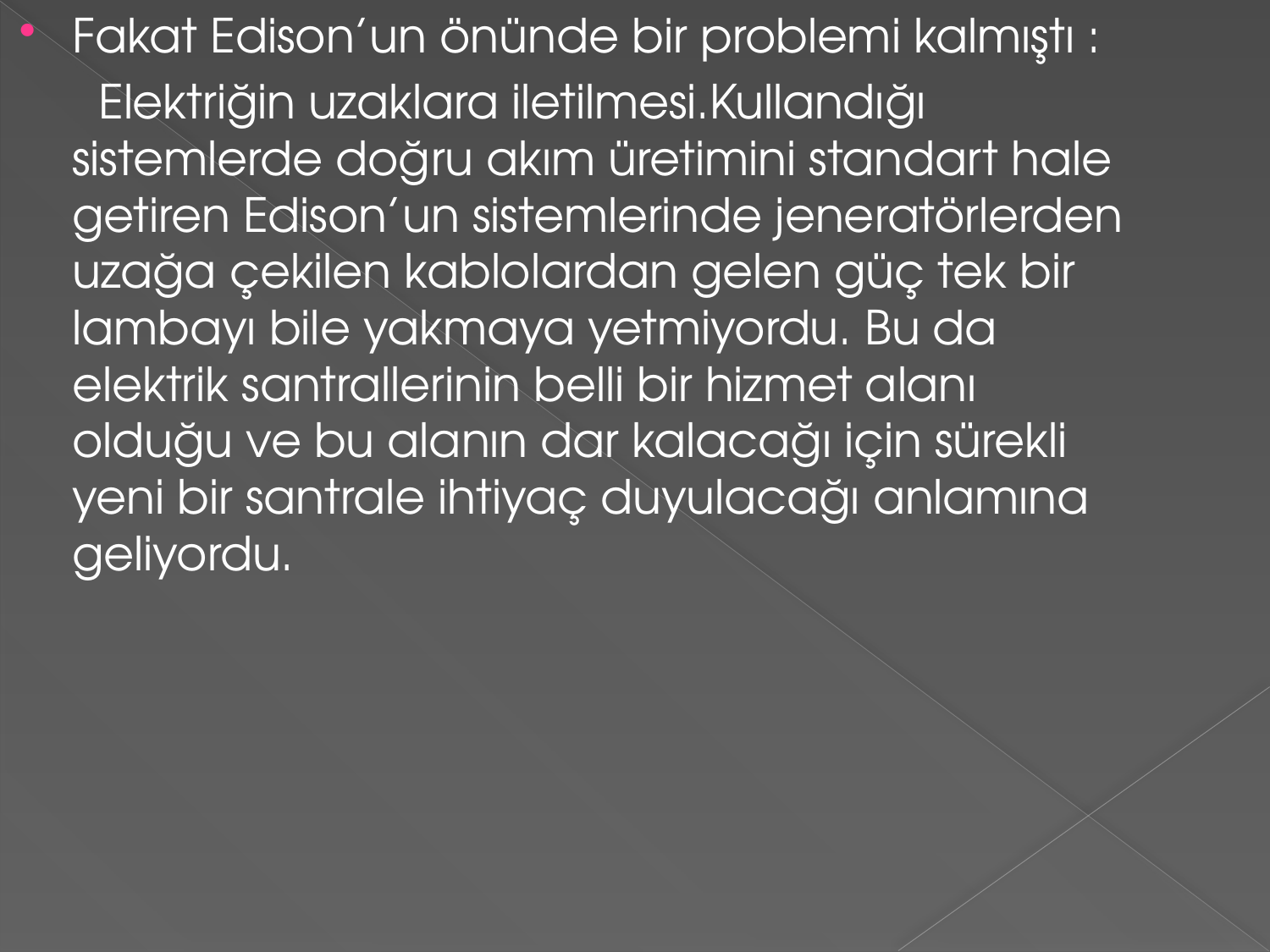

Fakat Edison’un önünde bir problemi kalmıştı :
      Elektriğin uzaklara iletilmesi.Kullandığı sistemlerde doğru akım üretimini standart hale getiren Edison’un sistemlerinde jeneratörlerden uzağa çekilen kablolardan gelen güç tek bir lambayı bile yakmaya yetmiyordu. Bu da elektrik santrallerinin belli bir hizmet alanı olduğu ve bu alanın dar kalacağı için sürekli yeni bir santrale ihtiyaç duyulacağı anlamına geliyordu.